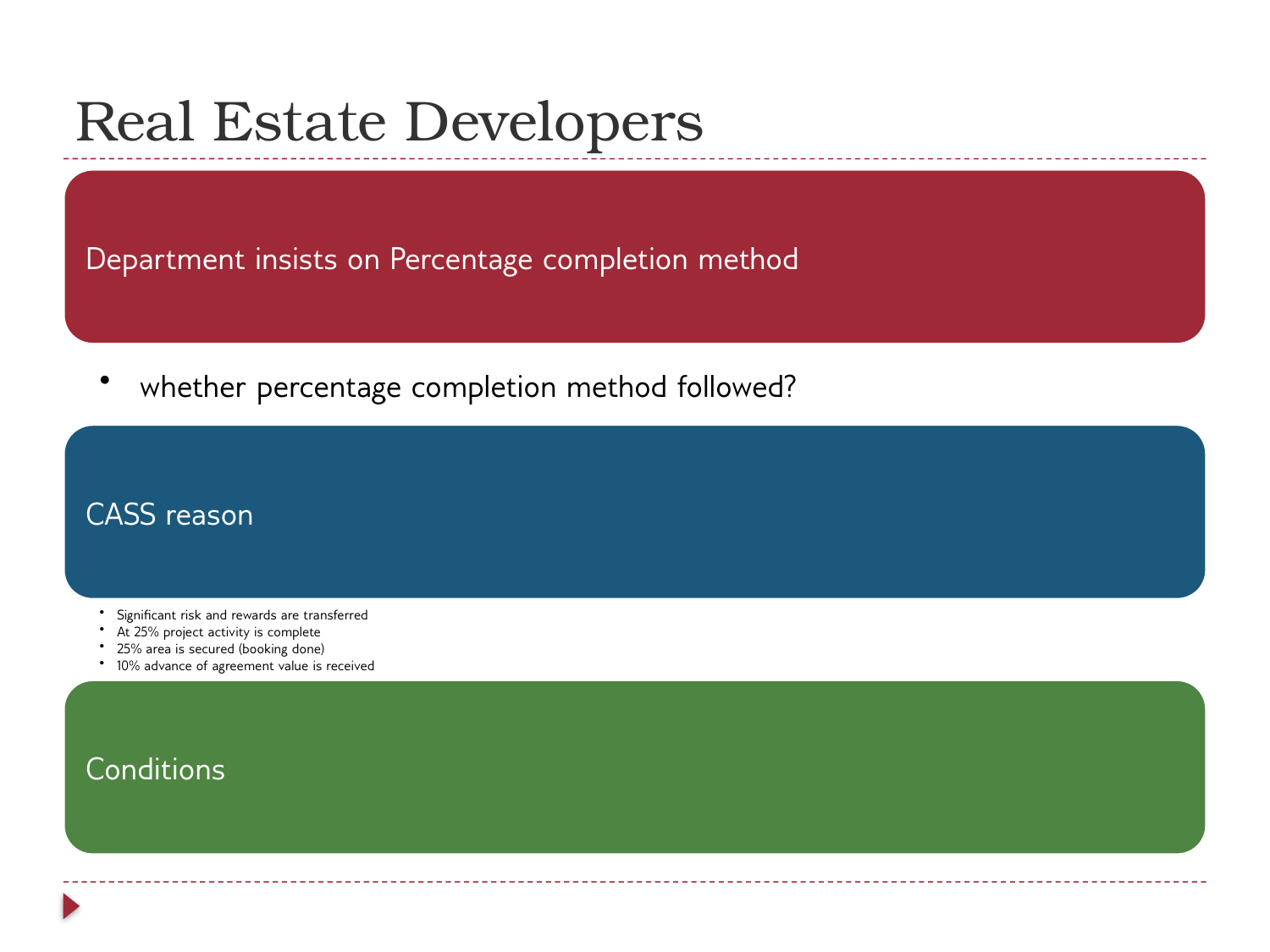

# Real Estate Developers
Department insists on Percentage completion method
CASS reason
Conditions
Significant risk and rewards are transferred
At 25% project activity is complete
10% advance of agreement value is received
whether percentage completion method followed?
25% area is secured (booking done)